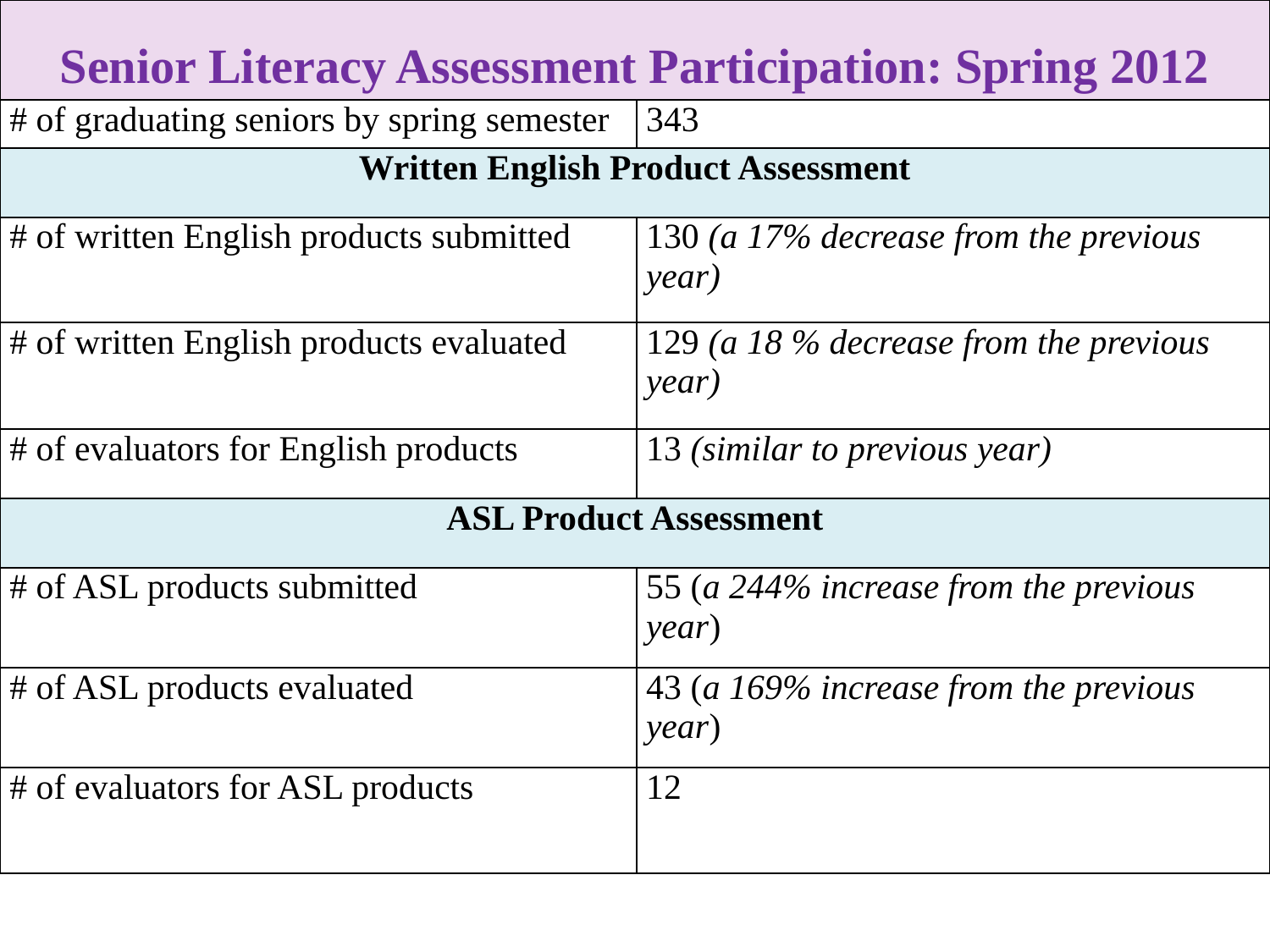

| Senior Literacy Assessment Participation: Spring 2012 |  |
| --- | --- |
| # of graduating seniors by spring semester | 343 |
| Written English Product Assessment |  |
| # of written English products submitted | 130 (a 17% decrease from the previous year) |
| # of written English products evaluated | 129 (a 18 % decrease from the previous year) |
| # of evaluators for English products | 13 (similar to previous year) |
| ASL Product Assessment |  |
| # of ASL products submitted | 55 (a 244% increase from the previous year) |
| # of ASL products evaluated | 43 (a 169% increase from the previous year) |
| # of evaluators for ASL products | 12 |